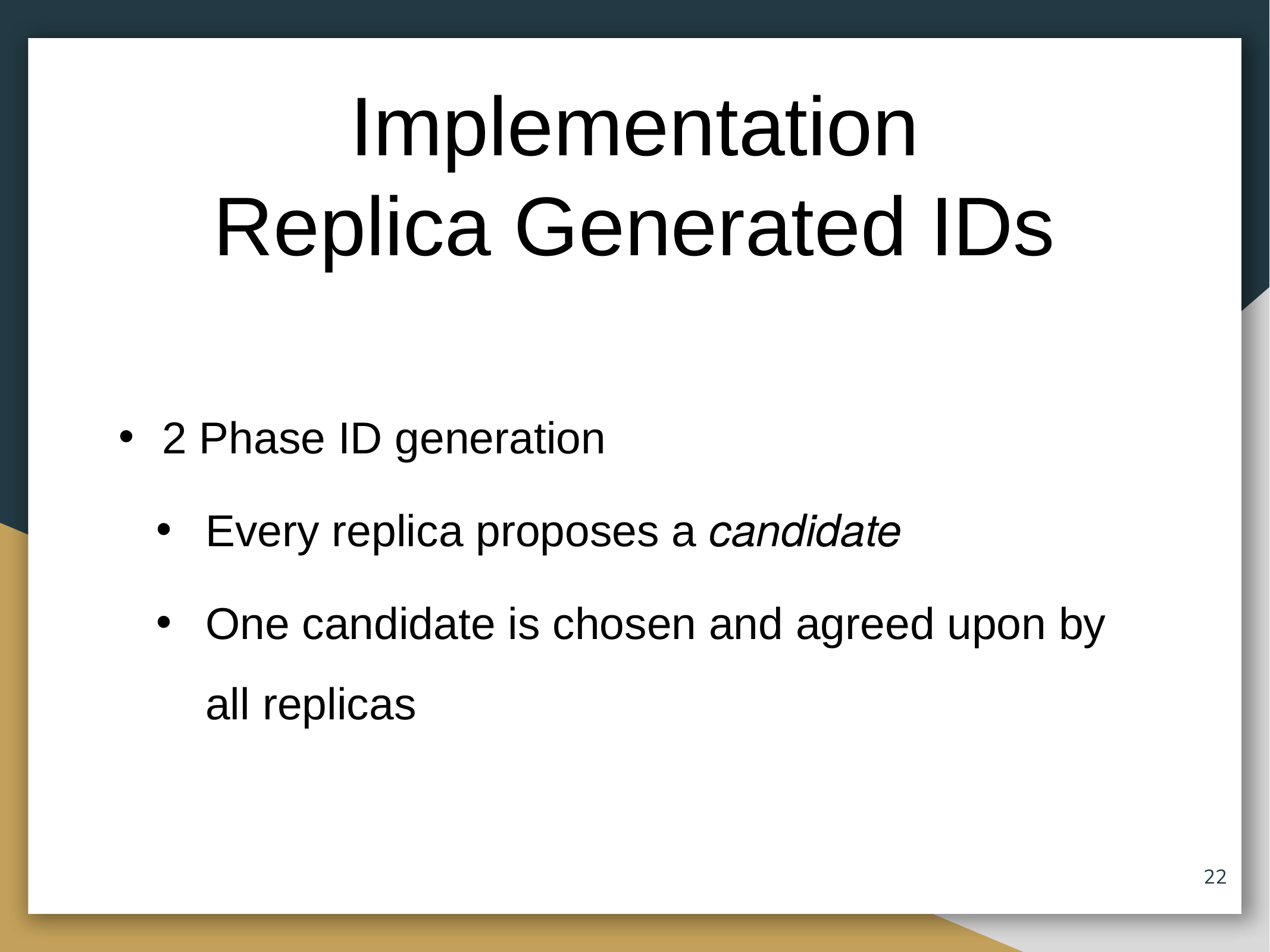

# Implementation
Replica Generated IDs
2 Phase ID generation
Every replica proposes a candidate
One candidate is chosen and agreed upon by all replicas
22